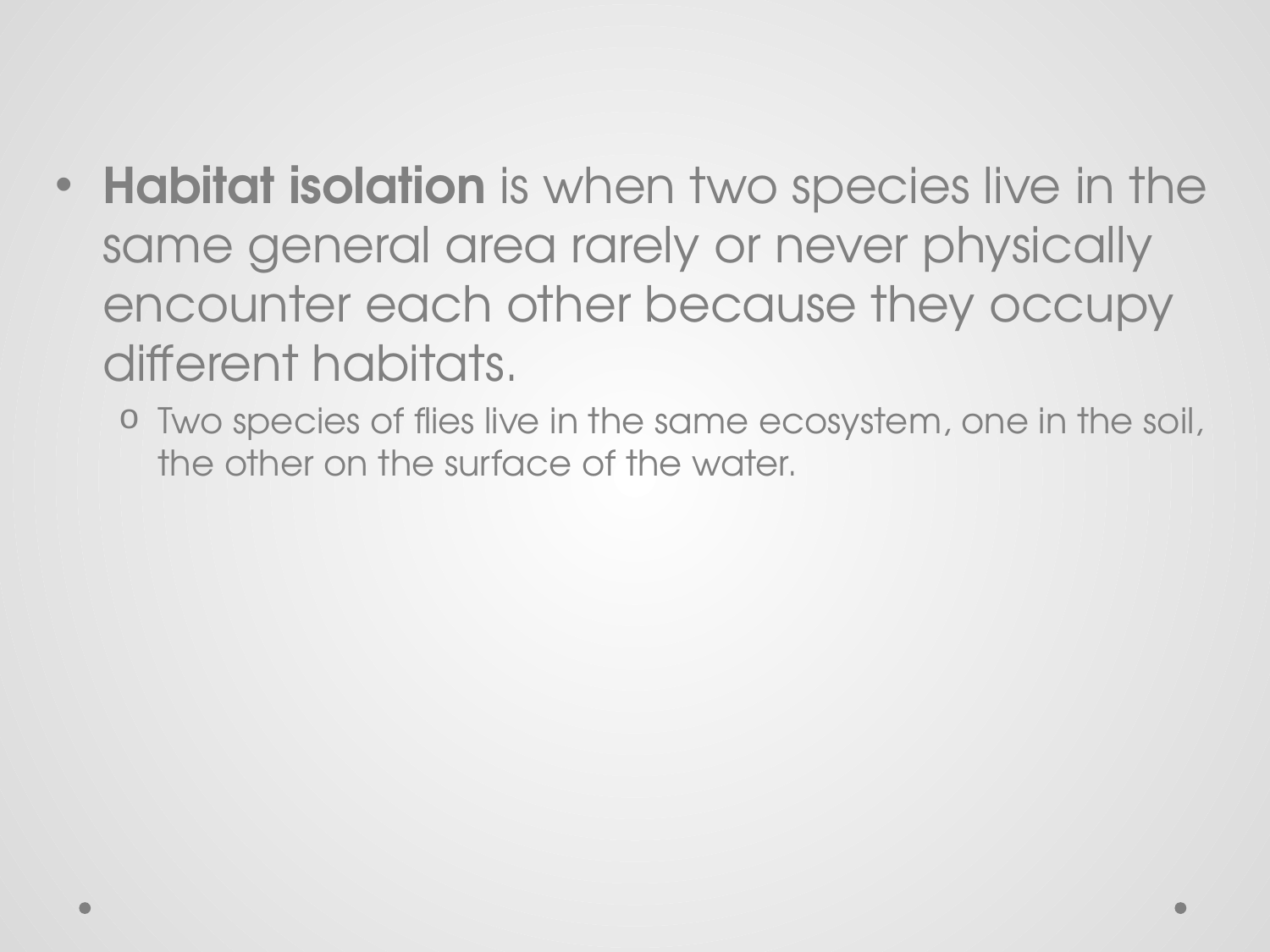

Habitat isolation is when two species live in the same general area rarely or never physically encounter each other because they occupy different habitats.
Two species of flies live in the same ecosystem, one in the soil, the other on the surface of the water.